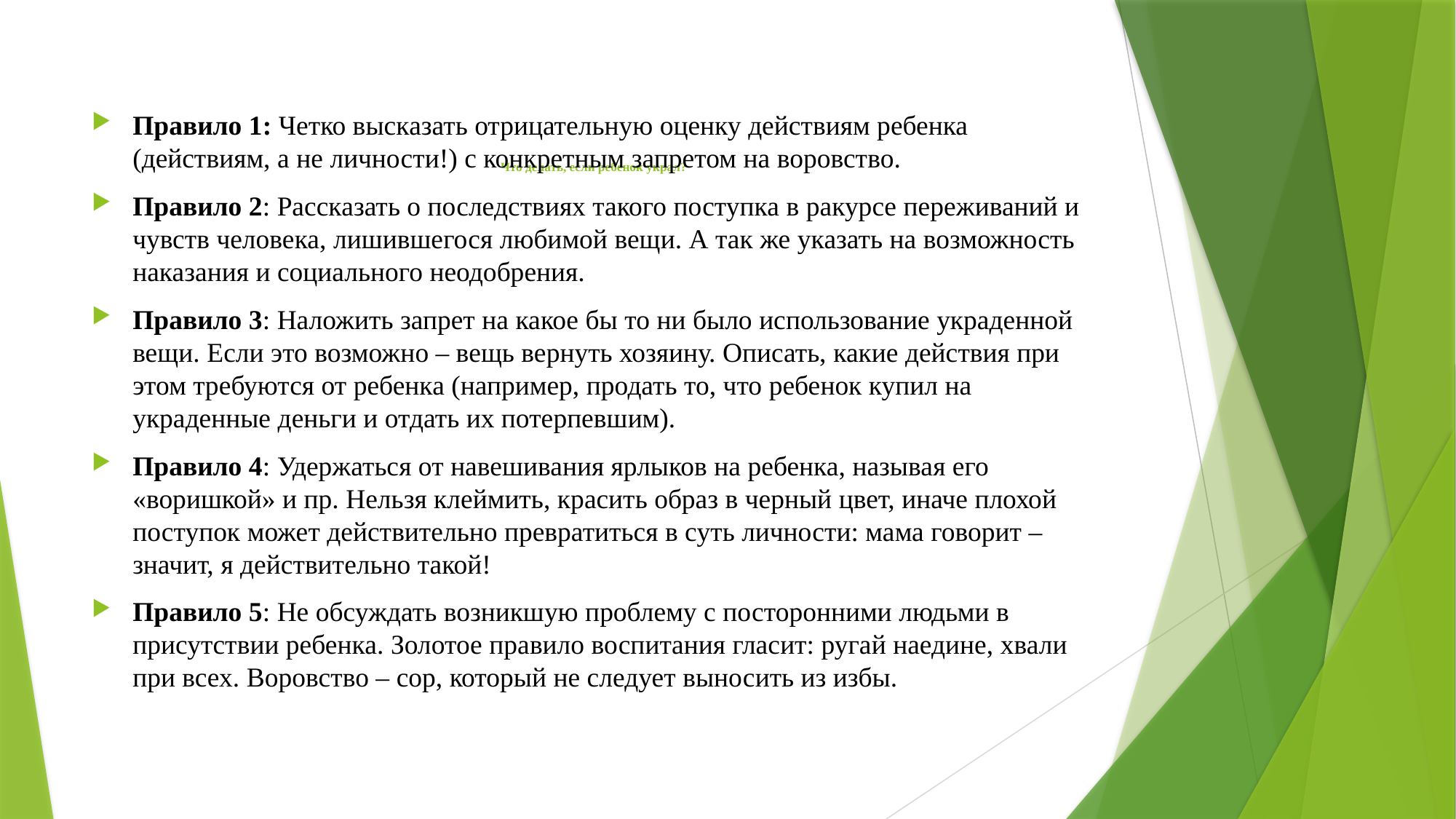

# Что делать, если ребенок украл?
Правило 1: Четко высказать отрицательную оценку действиям ребенка (действиям, а не личности!) с конкретным запретом на воровство.
Правило 2: Рассказать о последствиях такого поступка в ракурсе переживаний и чувств человека, лишившегося любимой вещи. А так же указать на возможность наказания и социального неодобрения.
Правило 3: Наложить запрет на какое бы то ни было использование украденной вещи. Если это возможно – вещь вернуть хозяину. Описать, какие действия при этом требуются от ребенка (например, продать то, что ребенок купил на украденные деньги и отдать их потерпевшим).
Правило 4: Удержаться от навешивания ярлыков на ребенка, называя его «воришкой» и пр. Нельзя клеймить, красить образ в черный цвет, иначе плохой поступок может действительно превратиться в суть личности: мама говорит – значит, я действительно такой!
Правило 5: Не обсуждать возникшую проблему с посторонними людьми в присутствии ребенка. Золотое правило воспитания гласит: ругай наедине, хвали при всех. Воровство – сор, который не следует выносить из избы.